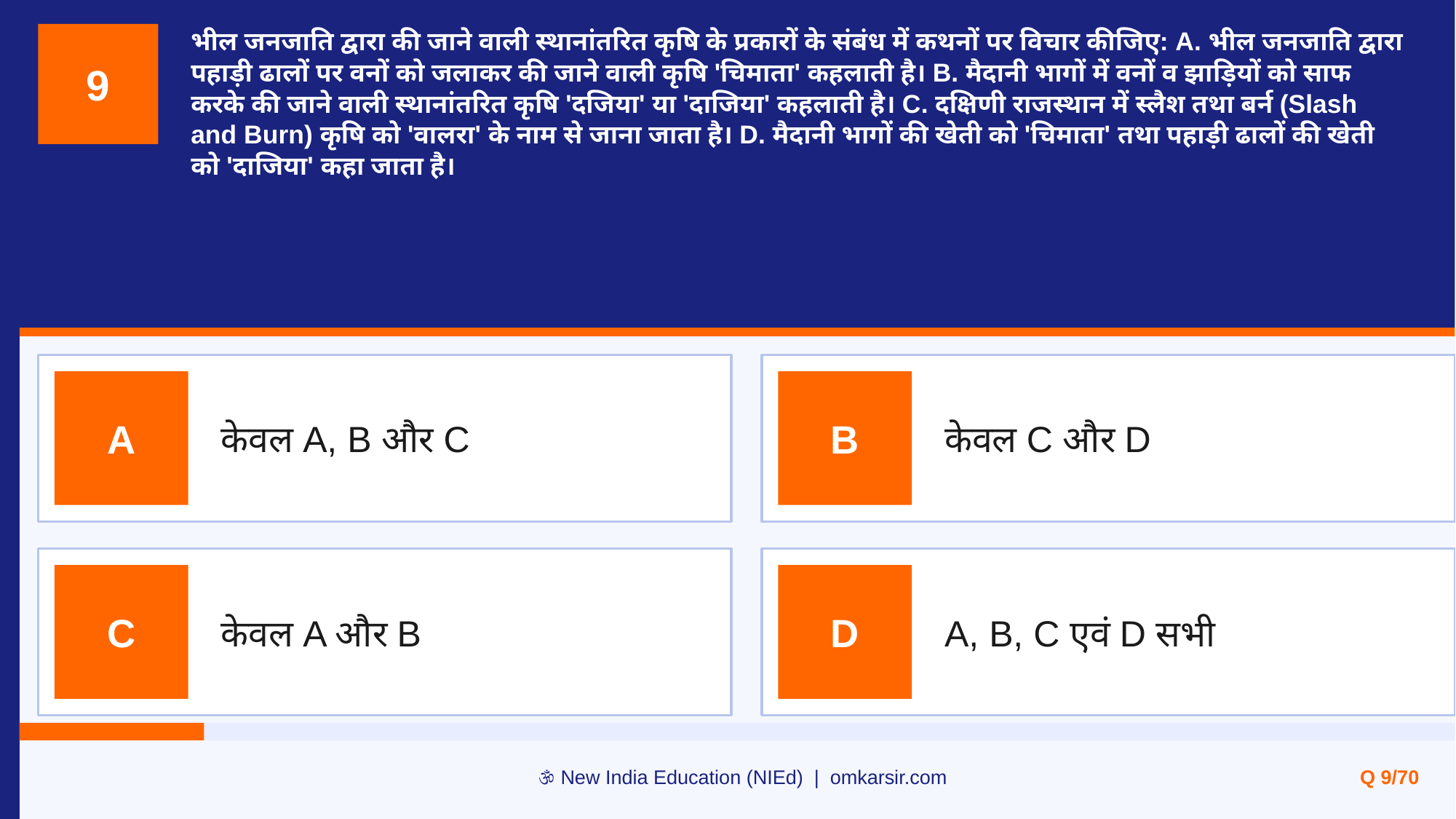

भील जनजाति द्वारा की जाने वाली स्थानांतरित कृषि के प्रकारों के संबंध में कथनों पर विचार कीजिए: A. भील जनजाति द्वारा पहाड़ी ढालों पर वनों को जलाकर की जाने वाली कृषि 'चिमाता' कहलाती है। B. मैदानी भागों में वनों व झाड़ियों को साफ करके की जाने वाली स्थानांतरित कृषि 'दजिया' या 'दाजिया' कहलाती है। C. दक्षिणी राजस्थान में स्लैश तथा बर्न (Slash and Burn) कृषि को 'वालरा' के नाम से जाना जाता है। D. मैदानी भागों की खेती को 'चिमाता' तथा पहाड़ी ढालों की खेती को 'दाजिया' कहा जाता है।
9

केवल A, B और C
केवल C और D
A
B

केवल A और B
A, B, C एवं D सभी
C
D

🕉️ New India Education (NIEd)  |  omkarsir.com
Q 9/70